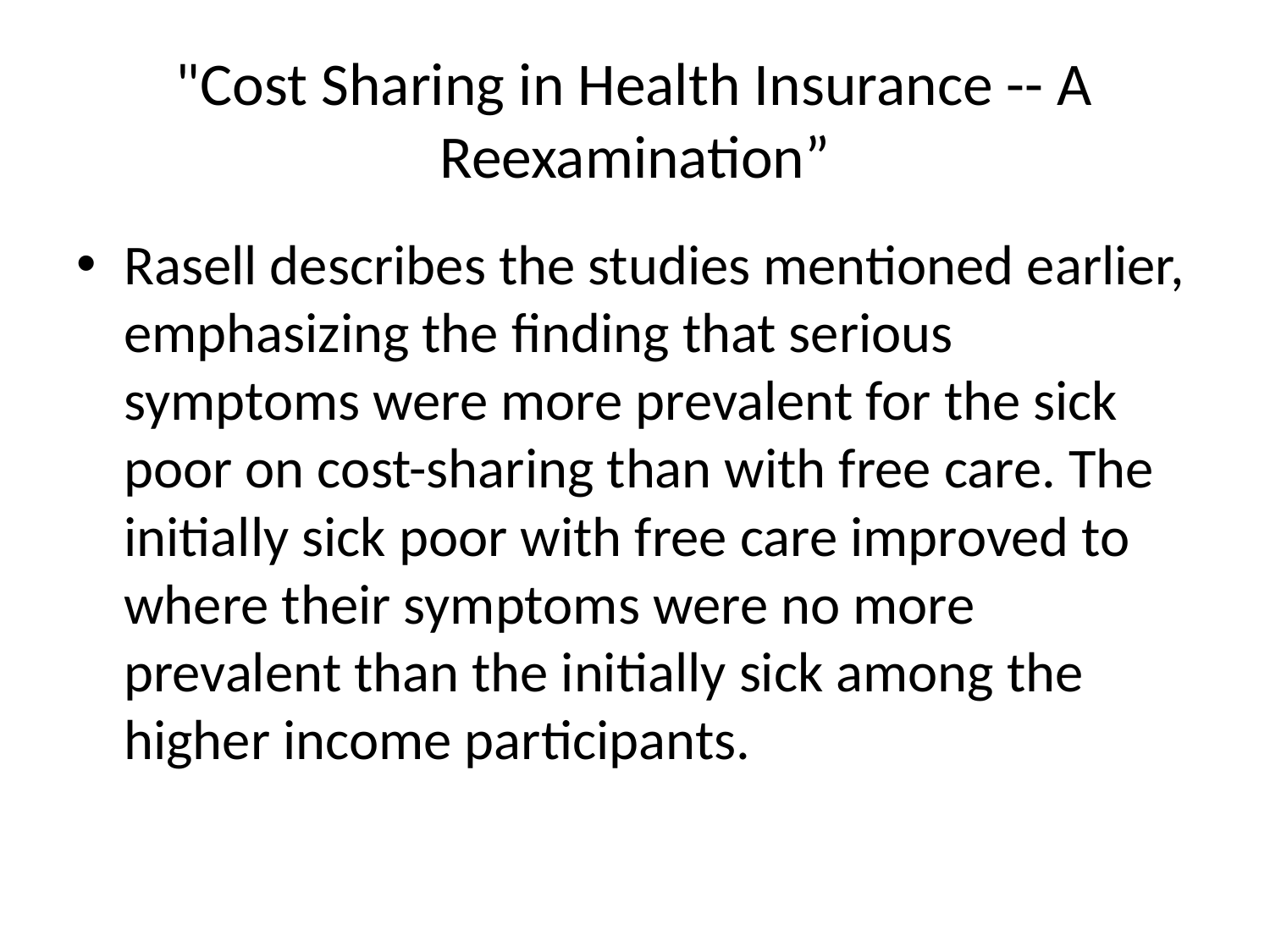

# "Cost Sharing in Health Insurance -- A Reexamination”
Rasell describes the studies mentioned earlier, emphasizing the finding that serious symptoms were more prevalent for the sick poor on cost-sharing than with free care. The initially sick poor with free care improved to where their symptoms were no more prevalent than the initially sick among the higher income participants.